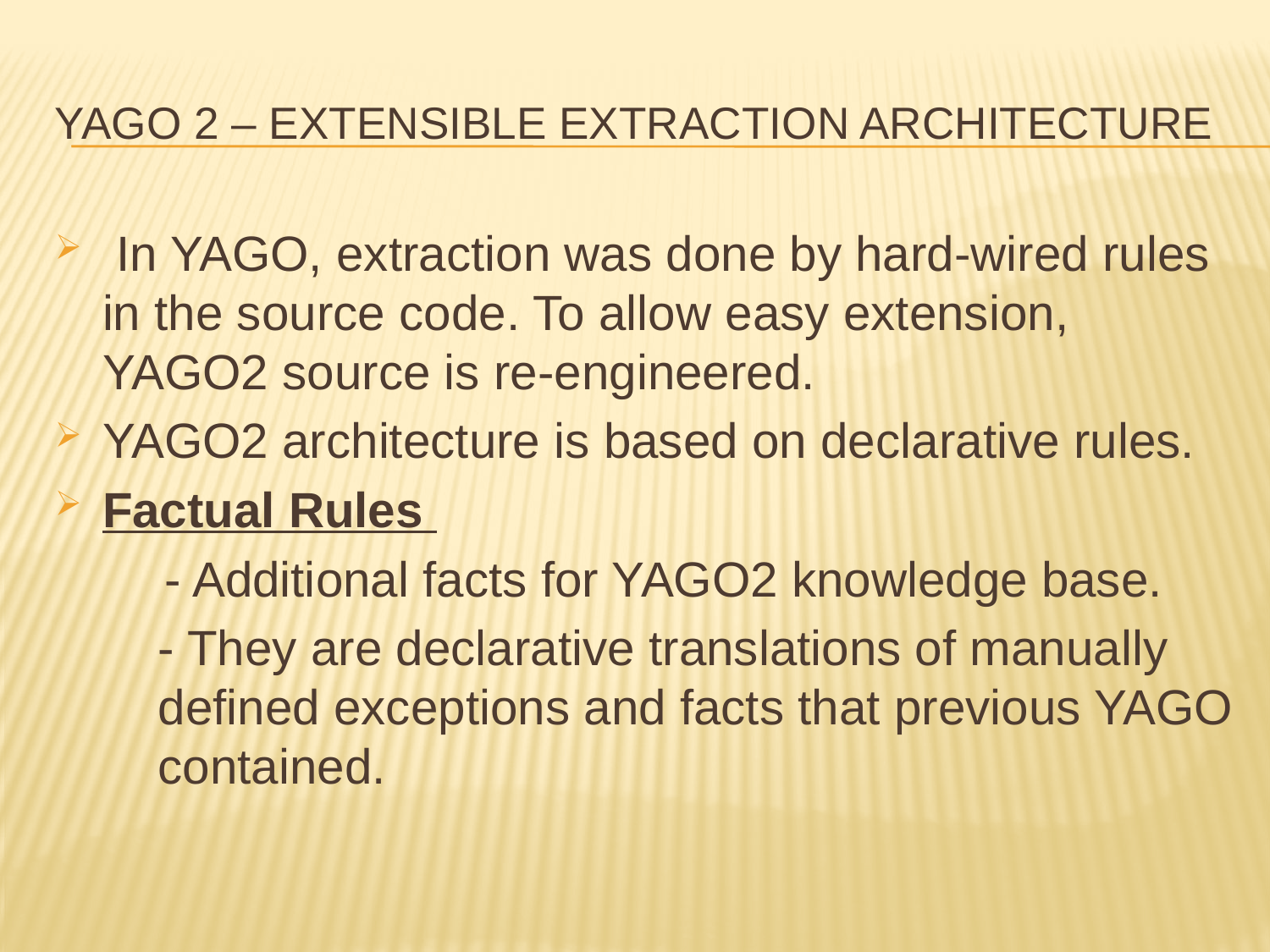

# YAGO 2 – Extensible extraction architecture
 In YAGO, extraction was done by hard-wired rules in the source code. To allow easy extension, YAGO2 source is re-engineered.
YAGO2 architecture is based on declarative rules.
Factual Rules
        - Additional facts for YAGO2 knowledge base.
	- They are declarative translations of manually defined exceptions and facts that previous YAGO contained.